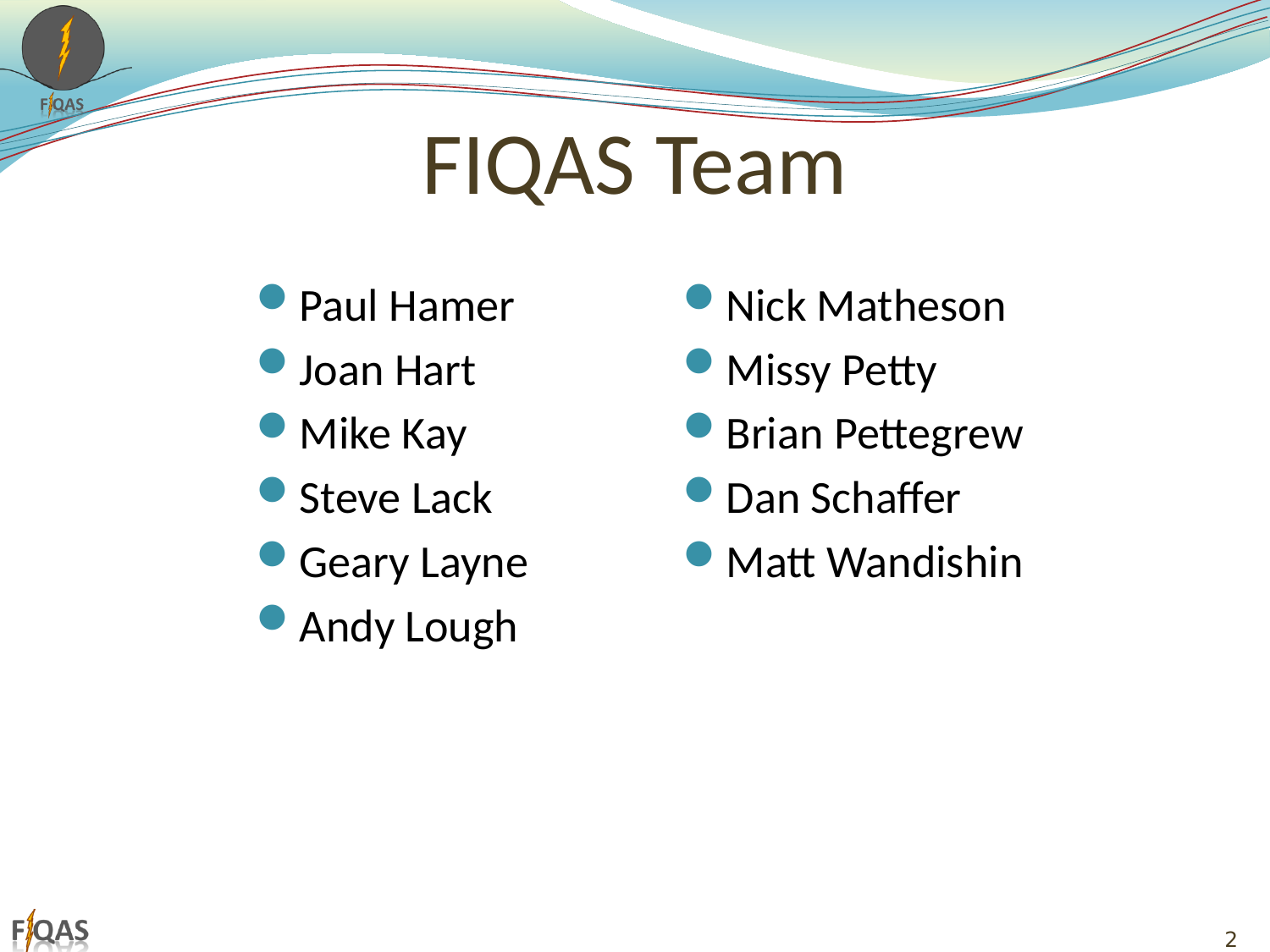

# FIQAS Team
Paul Hamer
Joan Hart
Mike Kay
Steve Lack
Geary Layne
Andy Lough

Nick Matheson
Missy Petty
Brian Pettegrew
Dan Schaffer
Matt Wandishin
2